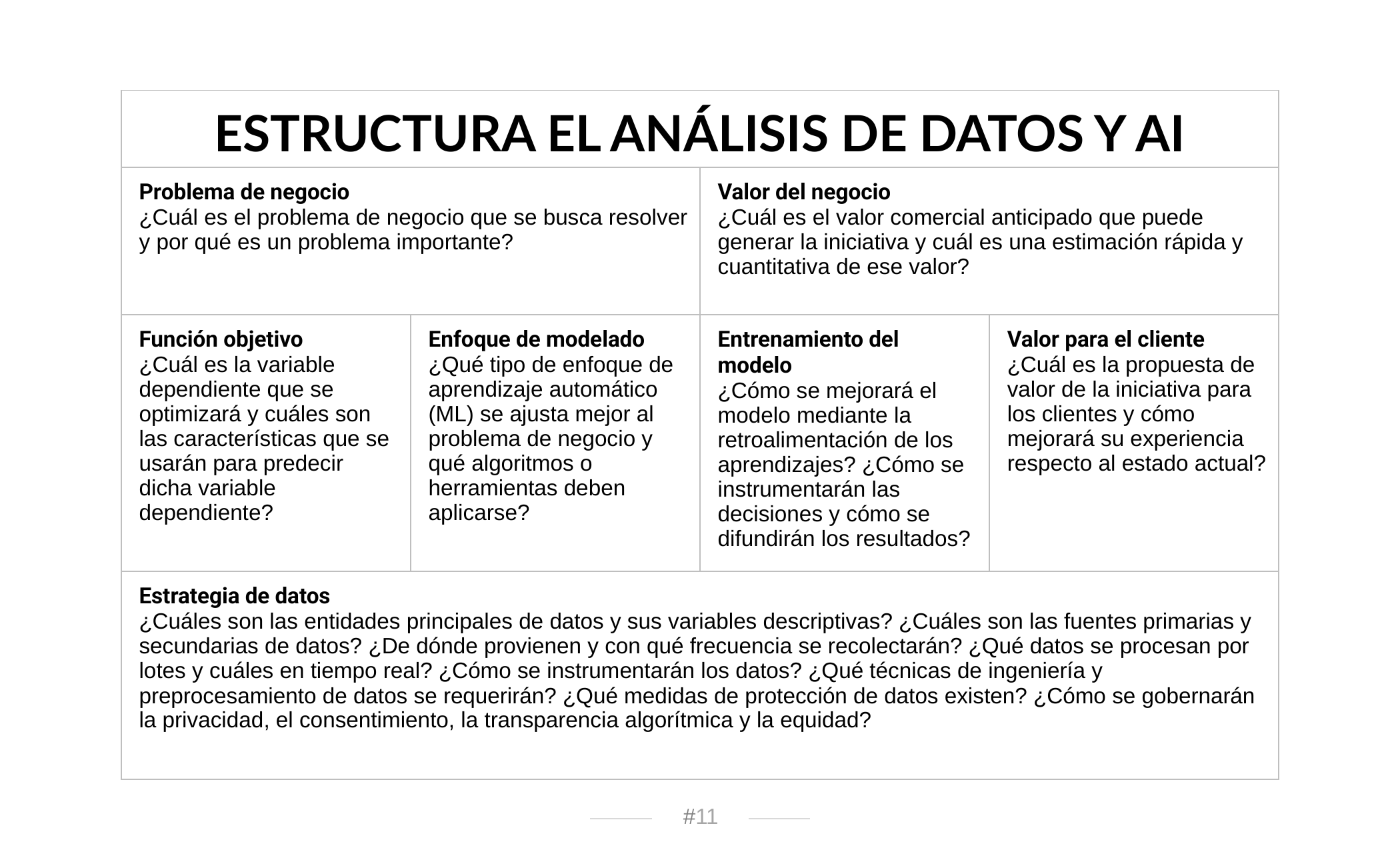

| estructura el análisis de datos y ai |  |  |  |
| --- | --- | --- | --- |
| Problema de negocio ¿Cuál es el problema de negocio que se busca resolver y por qué es un problema importante? |  | Valor del negocio ¿Cuál es el valor comercial anticipado que puede generar la iniciativa y cuál es una estimación rápida y cuantitativa de ese valor? |  |
| Función objetivo ¿Cuál es la variable dependiente que se optimizará y cuáles son las características que se usarán para predecir dicha variable dependiente? | Enfoque de modelado ¿Qué tipo de enfoque de aprendizaje automático (ML) se ajusta mejor al problema de negocio y qué algoritmos o herramientas deben aplicarse? | Entrenamiento del modelo ¿Cómo se mejorará el modelo mediante la retroalimentación de los aprendizajes? ¿Cómo se instrumentarán las decisiones y cómo se difundirán los resultados? | Valor para el cliente ¿Cuál es la propuesta de valor de la iniciativa para los clientes y cómo mejorará su experiencia respecto al estado actual? |
| Estrategia de datos ¿Cuáles son las entidades principales de datos y sus variables descriptivas? ¿Cuáles son las fuentes primarias y secundarias de datos? ¿De dónde provienen y con qué frecuencia se recolectarán? ¿Qué datos se procesan por lotes y cuáles en tiempo real? ¿Cómo se instrumentarán los datos? ¿Qué técnicas de ingeniería y preprocesamiento de datos se requerirán? ¿Qué medidas de protección de datos existen? ¿Cómo se gobernarán la privacidad, el consentimiento, la transparencia algorítmica y la equidad? |  |  |  |
#11